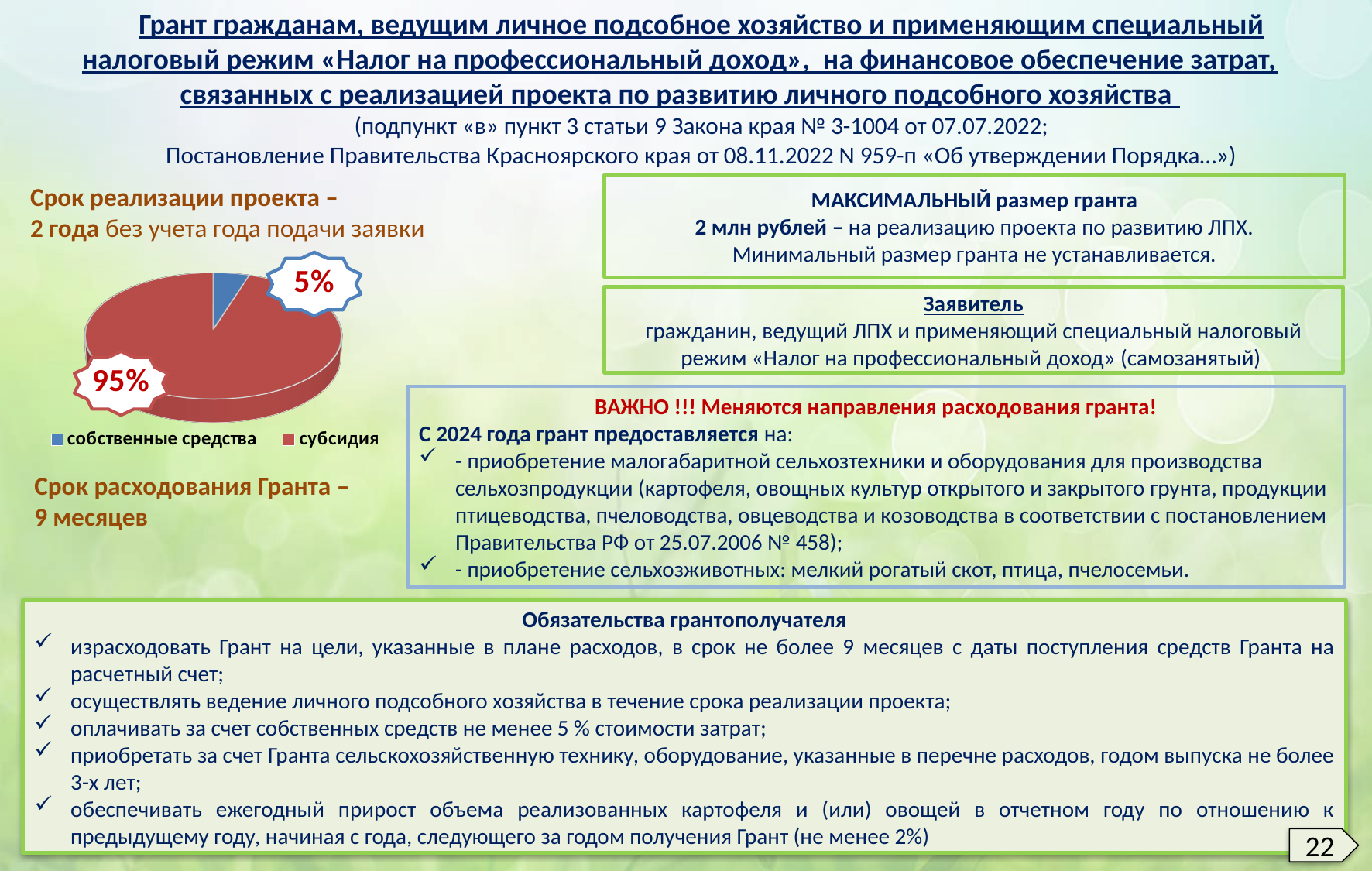

Грант гражданам, ведущим личное подсобное хозяйство и применяющим специальный налоговый режим «Налог на профессиональный доход»,  на финансовое обеспечение затрат, связанных с реализацией проекта по развитию личного подсобного хозяйства
(подпункт «в» пункт 3 статьи 9 Закона края № 3-1004 от 07.07.2022;
Постановление Правительства Красноярского края от 08.11.2022 N 959-п «Об утверждении Порядка…»)
Срок реализации проекта –
2 года без учета года подачи заявки
МАКСИМАЛЬНЫЙ размер гранта
2 млн рублей – на реализацию проекта по развитию ЛПХ.
Минимальный размер гранта не устанавливается.

[unsupported chart]

Заявитель
гражданин, ведущий ЛПХ и применяющий специальный налоговый режим «Налог на профессиональный доход» (самозанятый)
ВАЖНО !!! Меняются направления расходования гранта!
С 2024 года грант предоставляется на:
- приобретение малогабаритной сельхозтехники и оборудования для производства сельхозпродукции (картофеля, овощных культур открытого и закрытого грунта, продукции птицеводства, пчеловодства, овцеводства и козоводства в соответствии с постановлением Правительства РФ от 25.07.2006 № 458);
- приобретение сельхозживотных: мелкий рогатый скот, птица, пчелосемьи.
Срок расходования Гранта –
9 месяцев
Обязательства грантополучателя
израсходовать Грант на цели, указанные в плане расходов, в срок не более 9 месяцев с даты поступления средств Гранта на расчетный счет;
осуществлять ведение личного подсобного хозяйства в течение срока реализации проекта;
оплачивать за счет собственных средств не менее 5 % стоимости затрат;
приобретать за счет Гранта сельскохозяйственную технику, оборудование, указанные в перечне расходов, годом выпуска не более 3-х лет;
обеспечивать ежегодный прирост объема реализованных картофеля и (или) овощей в отчетном году по отношению к предыдущему году, начиная с года, следующего за годом получения Грант (не менее 2%)
22